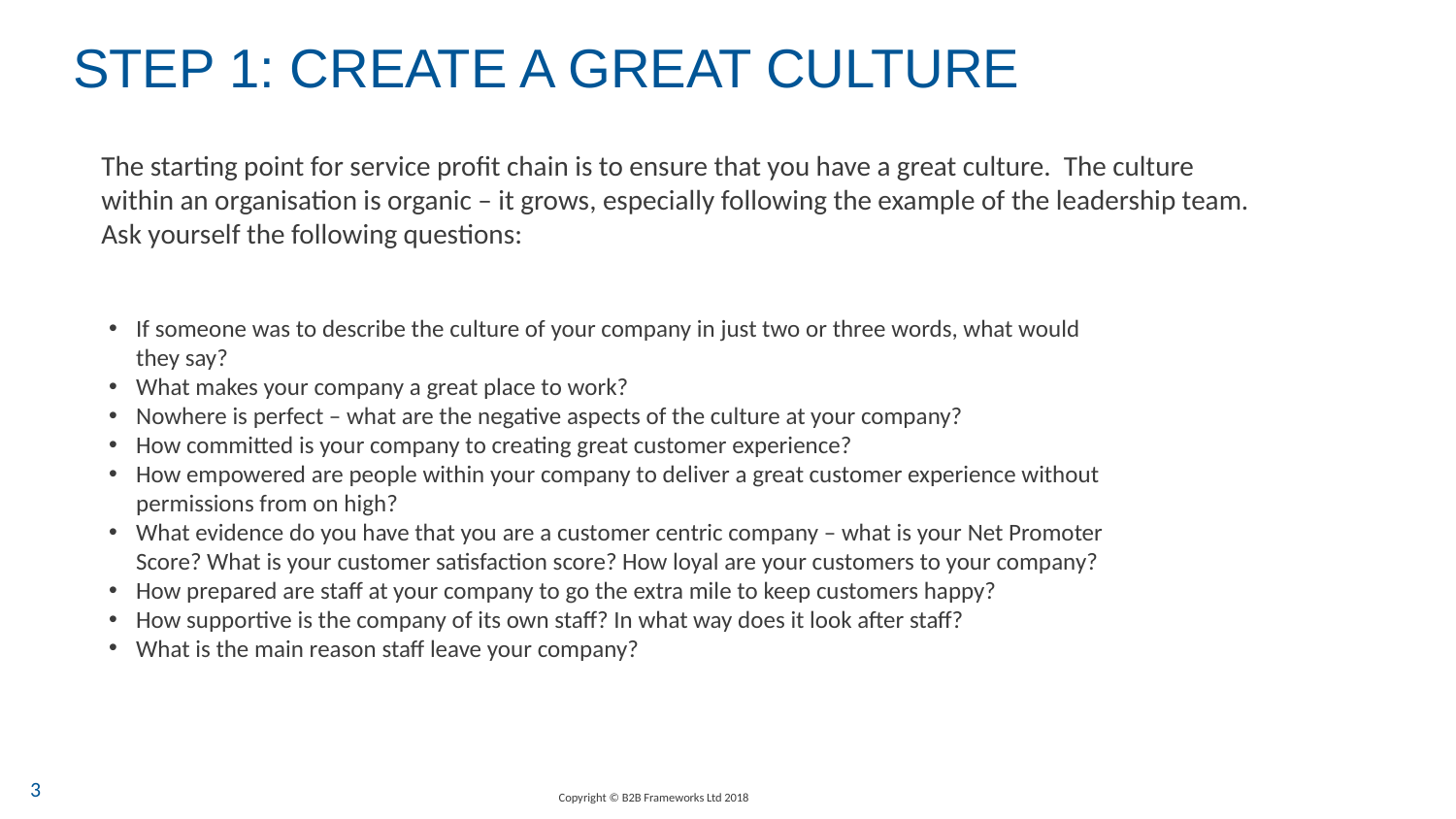

# STEP 1: CREATE A GREAT CULTURE
The starting point for service profit chain is to ensure that you have a great culture.  The culture within an organisation is organic – it grows, especially following the example of the leadership team. Ask yourself the following questions:

If someone was to describe the culture of your company in just two or three words, what would they say?
What makes your company a great place to work?
Nowhere is perfect – what are the negative aspects of the culture at your company?
How committed is your company to creating great customer experience?
How empowered are people within your company to deliver a great customer experience without permissions from on high?
What evidence do you have that you are a customer centric company – what is your Net Promoter Score? What is your customer satisfaction score? How loyal are your customers to your company?
How prepared are staff at your company to go the extra mile to keep customers happy?
How supportive is the company of its own staff? In what way does it look after staff?
What is the main reason staff leave your company?